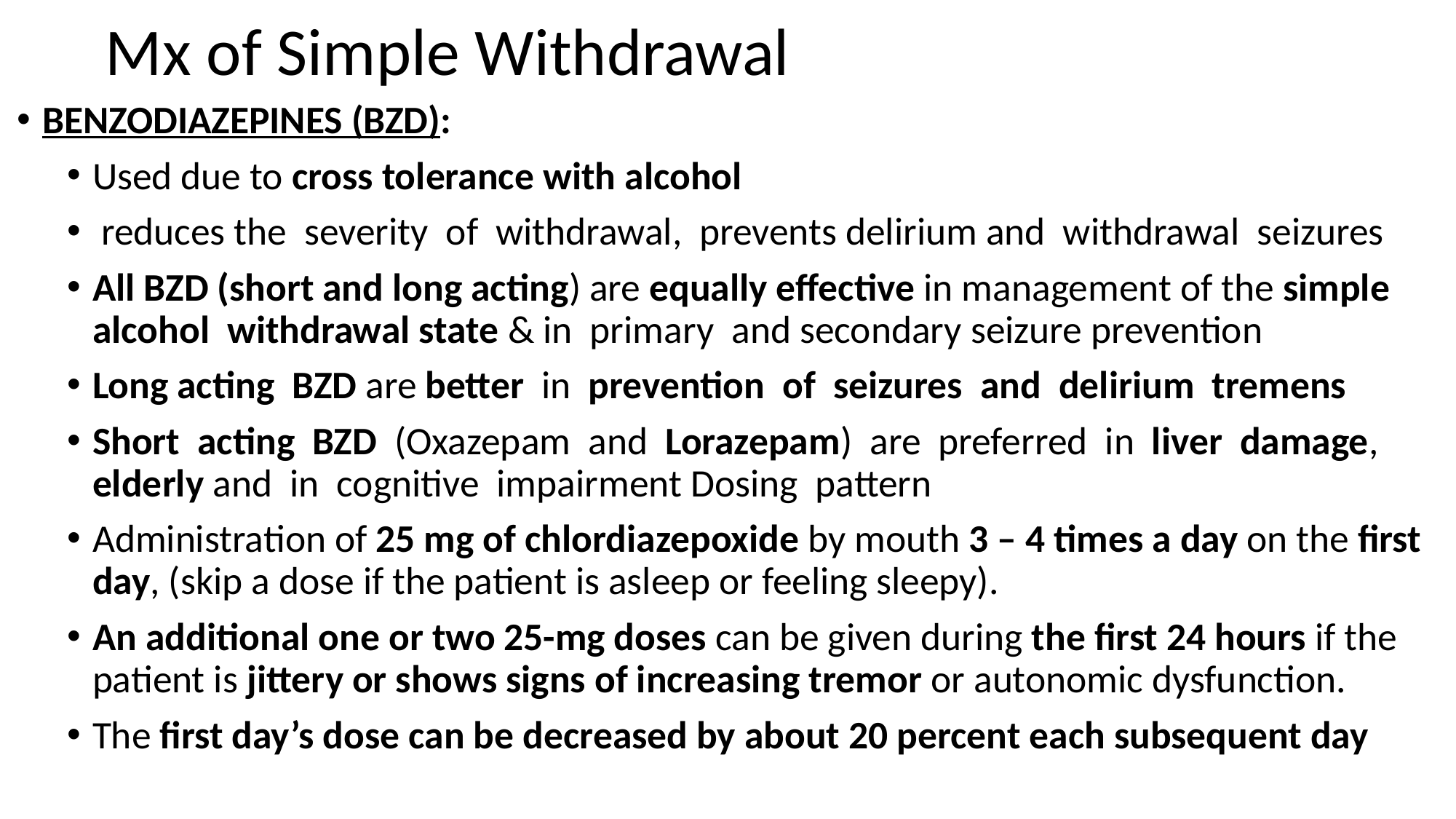

# Mx of Simple Withdrawal
BENZODIAZEPINES (BZD):
Used due to cross tolerance with alcohol
 reduces the  severity  of  withdrawal,  prevents delirium and  withdrawal  seizures
All BZD (short and long acting) are equally effective in management of the simple alcohol  withdrawal state & in  primary  and secondary seizure prevention
Long acting  BZD are better  in  prevention  of  seizures  and  delirium  tremens
Short  acting  BZD  (Oxazepam  and  Lorazepam)  are  preferred  in  liver  damage,  elderly and  in  cognitive  impairment Dosing  pattern
Administration of 25 mg of chlordiazepoxide by mouth 3 – 4 times a day on the first day, (skip a dose if the patient is asleep or feeling sleepy).
An additional one or two 25-mg doses can be given during the first 24 hours if the patient is jittery or shows signs of increasing tremor or autonomic dysfunction.
The first day’s dose can be decreased by about 20 percent each subsequent day